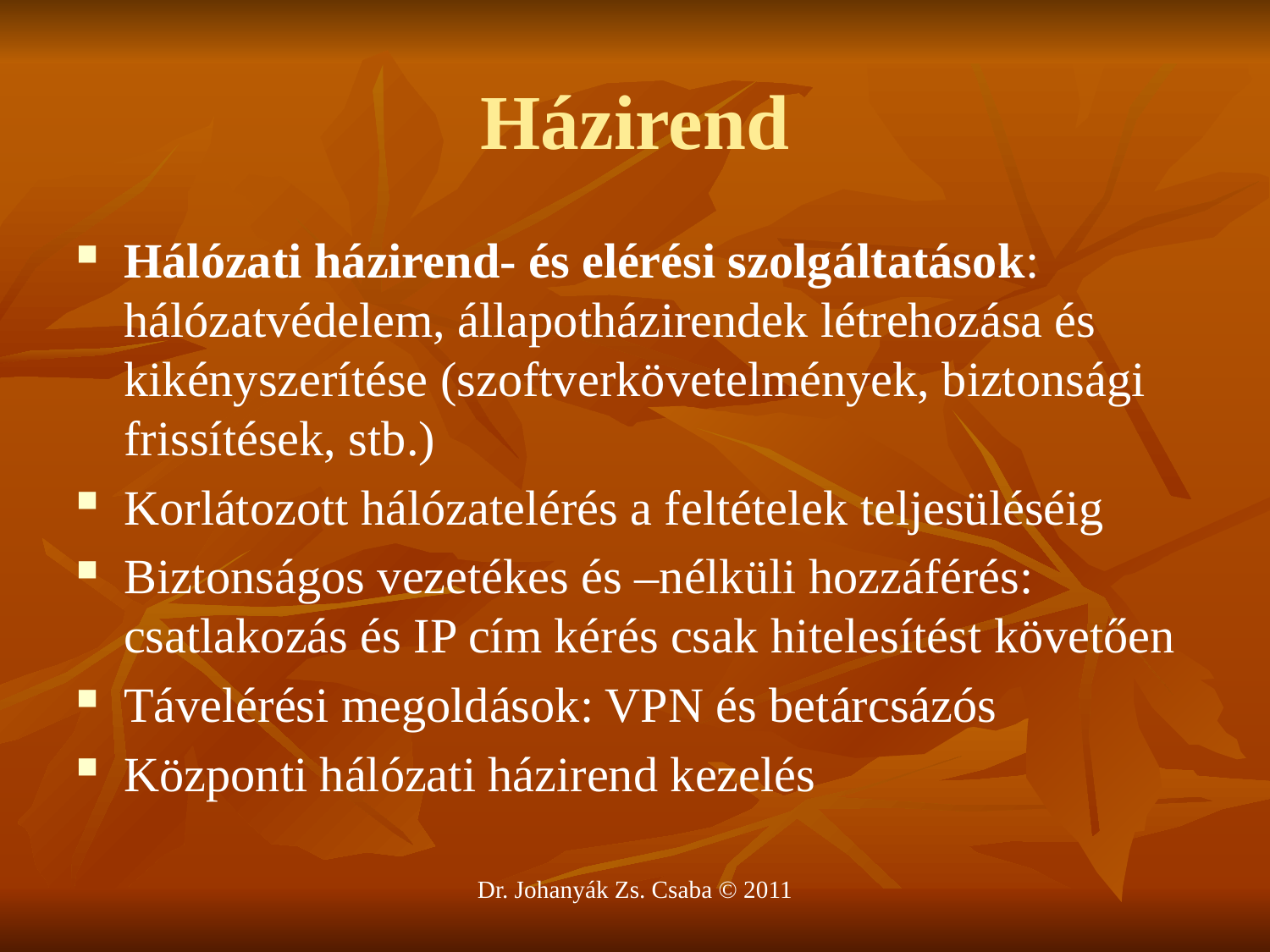

# Házirend
Hálózati házirend- és elérési szolgáltatások: hálózatvédelem, állapotházirendek létrehozása és kikényszerítése (szoftverkövetelmények, biztonsági frissítések, stb.)
Korlátozott hálózatelérés a feltételek teljesüléséig
Biztonságos vezetékes és –nélküli hozzáférés: csatlakozás és IP cím kérés csak hitelesítést követően
Távelérési megoldások: VPN és betárcsázós
Központi hálózati házirend kezelés
Dr. Johanyák Zs. Csaba © 2011